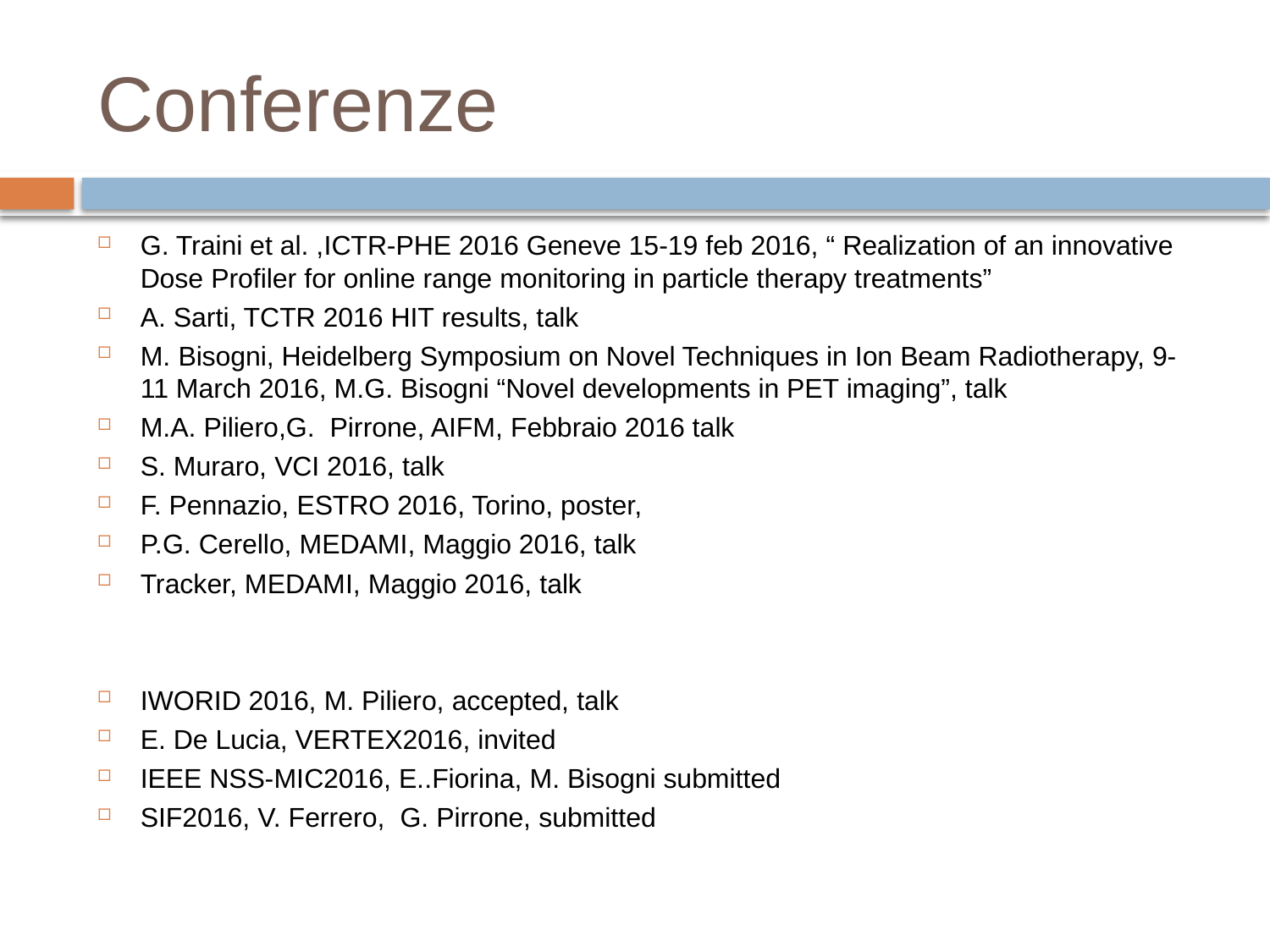

# Conferenze
G. Traini et al. ,ICTR-PHE 2016 Geneve 15-19 feb 2016, “ Realization of an innovative Dose Profiler for online range monitoring in particle therapy treatments”
A. Sarti, TCTR 2016 HIT results, talk
M. Bisogni, Heidelberg Symposium on Novel Techniques in Ion Beam Radiotherapy, 9-11 March 2016, M.G. Bisogni “Novel developments in PET imaging”, talk
M.A. Piliero,G.  Pirrone, AIFM, Febbraio 2016 talk
S. Muraro, VCI 2016, talk
F. Pennazio, ESTRO 2016, Torino, poster,
P.G. Cerello, MEDAMI, Maggio 2016, talk
Tracker, MEDAMI, Maggio 2016, talk

IWORID 2016, M. Piliero, accepted, talk
E. De Lucia, VERTEX2016, invited
IEEE NSS-MIC2016, E..Fiorina, M. Bisogni submitted
SIF2016, V. Ferrero,  G. Pirrone, submitted